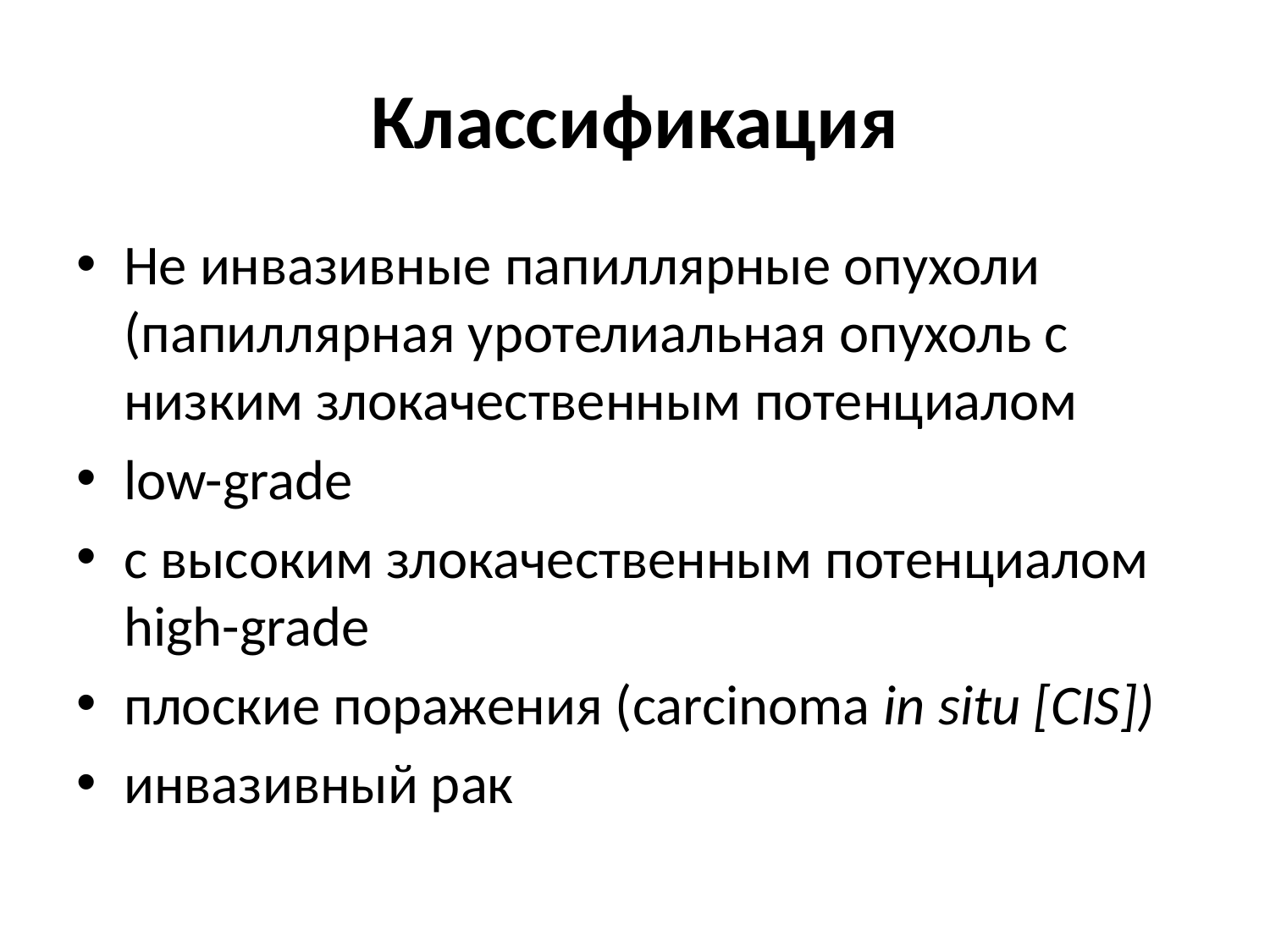

# Классификация
Не инвазивные папиллярные опухоли (папиллярная уротелиальная опухоль с низким злокачественным потенциалом
low-grade
с высоким злокачественным потенциалом high-grade
плоские поражения (carcinoma in situ [CIS])
инвазивный рак